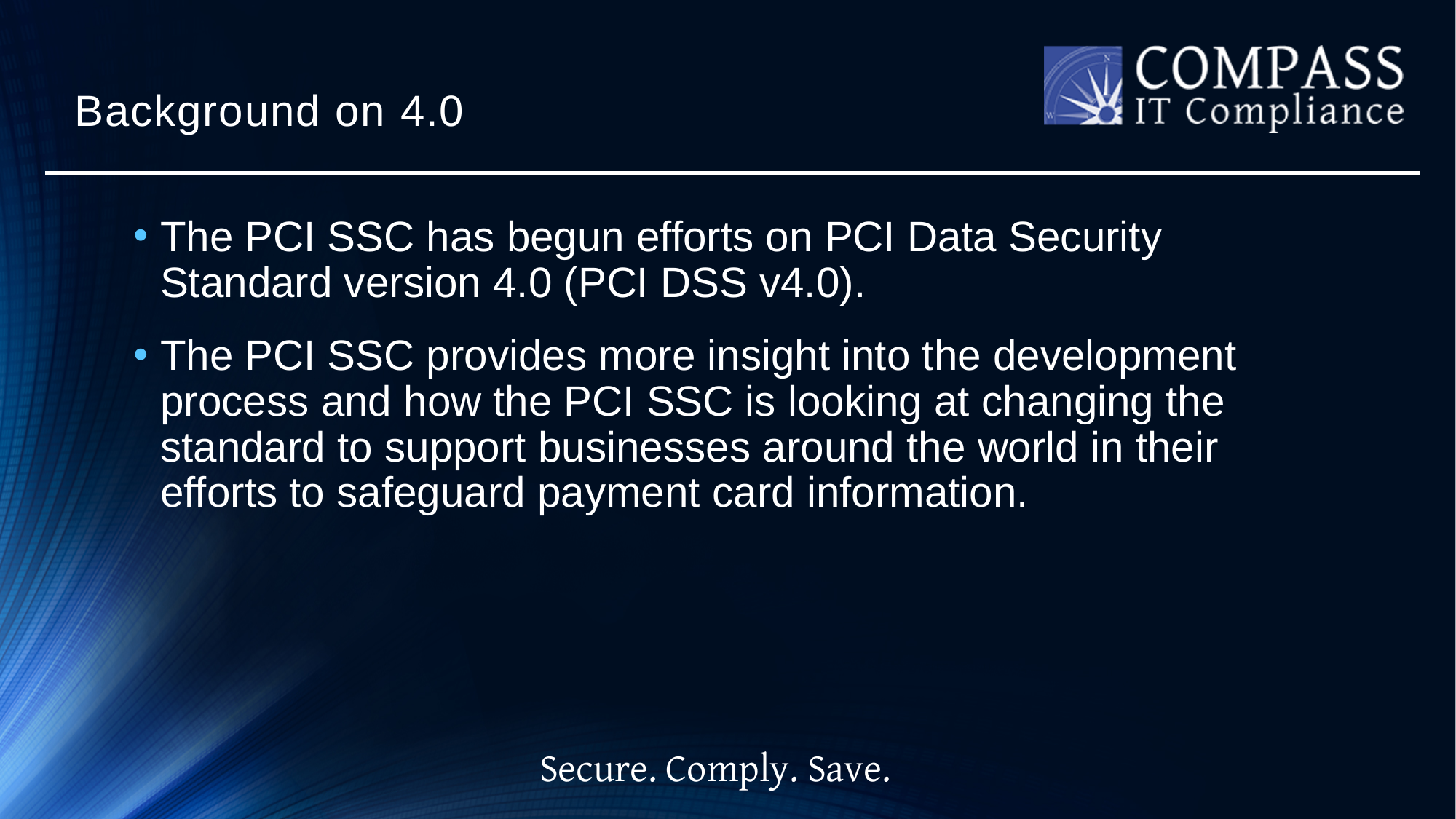

# Background on 4.0
The PCI SSC has begun efforts on PCI Data Security Standard version 4.0 (PCI DSS v4.0).
The PCI SSC provides more insight into the development process and how the PCI SSC is looking at changing the standard to support businesses around the world in their efforts to safeguard payment card information.